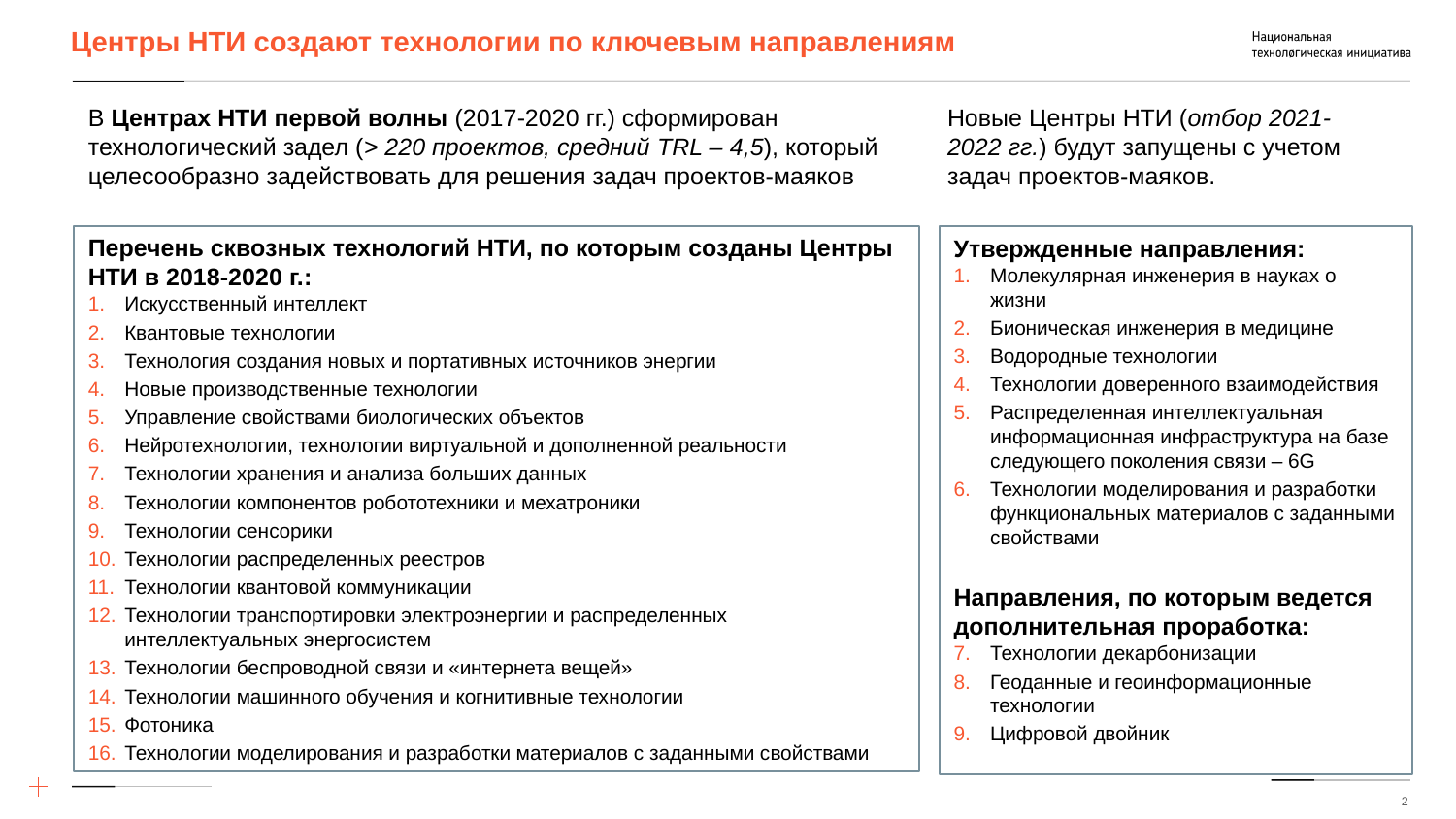

Центры НТИ создают технологии по ключевым направлениям
Новые Центры НТИ (отбор 2021-
2022 гг.) будут запущены с учетом задач проектов-маяков.
В Центрах НТИ первой волны (2017-2020 гг.) сформирован технологический задел (> 220 проектов, средний TRL – 4,5), который целесообразно задействовать для решения задач проектов-маяков
Перечень сквозных технологий НТИ, по которым созданы Центры НТИ в 2018-2020 г.:
Искусственный интеллект
Квантовые технологии
Технология создания новых и портативных источников энергии
Новые производственные технологии
Управление свойствами биологических объектов
Нейротехнологии, технологии виртуальной и дополненной реальности
Технологии хранения и анализа больших данных
Технологии компонентов робототехники и мехатроники
Технологии сенсорики
Технологии распределенных реестров
Технологии квантовой коммуникации
Технологии транспортировки электроэнергии и распределенных интеллектуальных энергосистем
Технологии беспроводной связи и «интернета вещей»
Технологии машинного обучения и когнитивные технологии
Фотоника
Технологии моделирования и разработки материалов с заданными свойствами
Утвержденные направления:
Молекулярная инженерия в науках о жизни
Бионическая инженерия в медицине
Водородные технологии
Технологии доверенного взаимодействия
Распределенная интеллектуальная информационная инфраструктура на базе следующего поколения связи – 6G
Технологии моделирования и разработки функциональных материалов с заданными свойствами

Направления, по которым ведется дополнительная проработка:
Технологии декарбонизации
Геоданные и геоинформационные технологии
Цифровой двойник
2